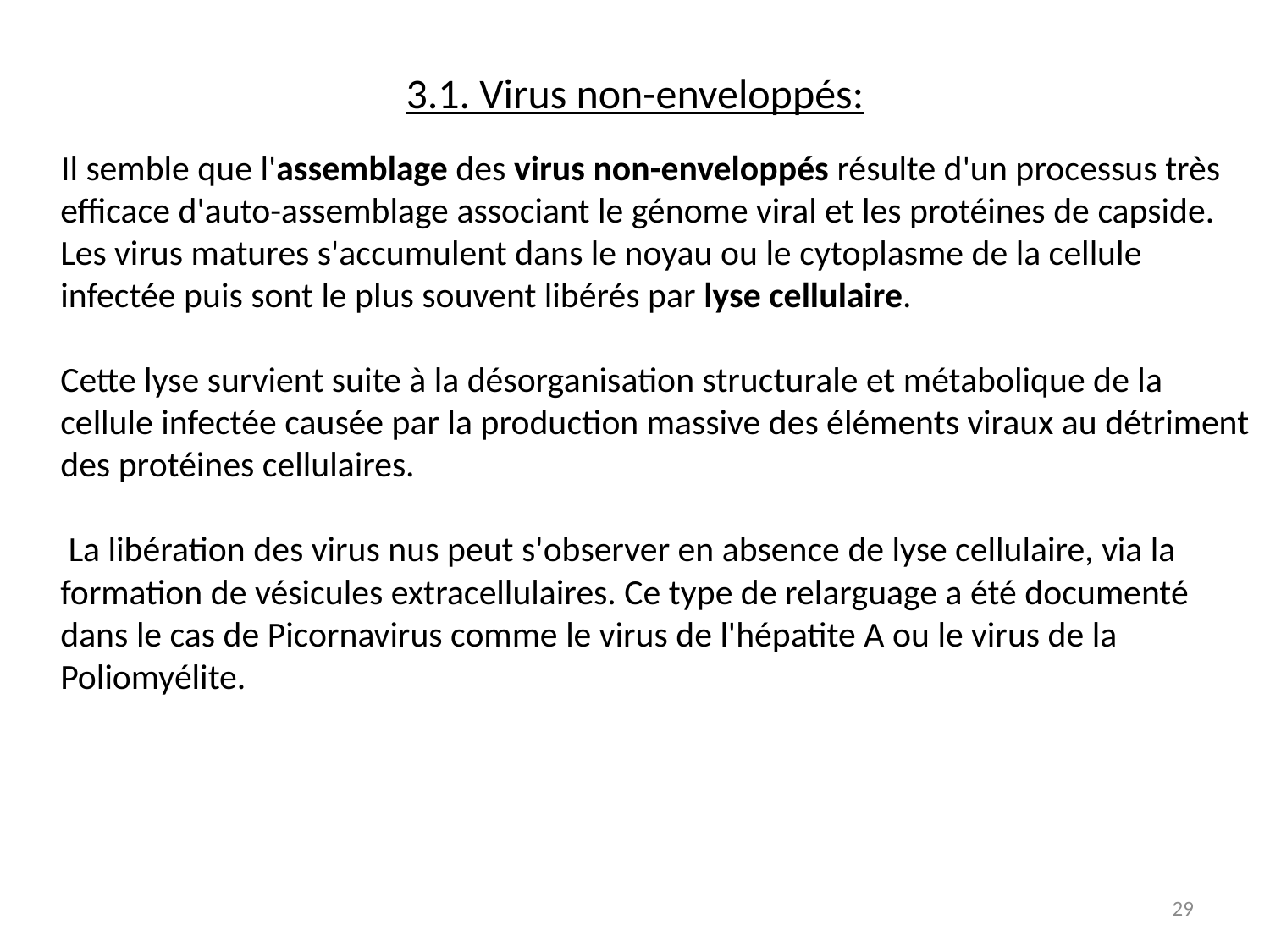

# 3.1. Virus non-enveloppés:
      Il semble que l'assemblage des virus non-enveloppés résulte d'un processus très efficace d'auto-assemblage associant le génome viral et les protéines de capside. Les virus matures s'accumulent dans le noyau ou le cytoplasme de la cellule infectée puis sont le plus souvent libérés par lyse cellulaire.
Cette lyse survient suite à la désorganisation structurale et métabolique de la cellule infectée causée par la production massive des éléments viraux au détriment des protéines cellulaires.
 La libération des virus nus peut s'observer en absence de lyse cellulaire, via la formation de vésicules extracellulaires. Ce type de relarguage a été documenté dans le cas de Picornavirus comme le virus de l'hépatite A ou le virus de la Poliomyélite.
29